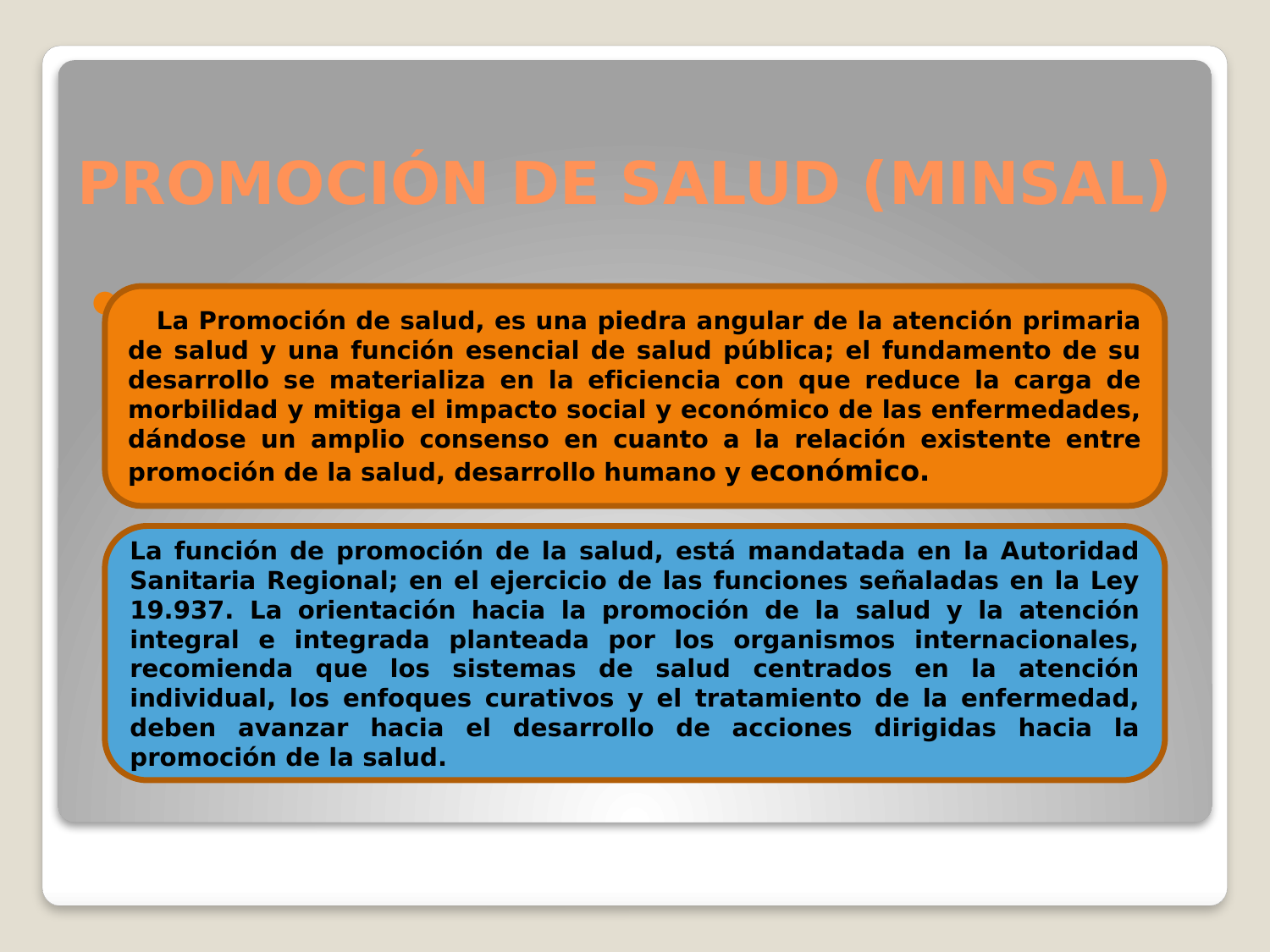

# PROMOCIÓN DE SALUD (MINSAL)

   La Promoción de salud, es una piedra angular de la atención primaria de salud y una función esencial de salud pública; el fundamento de su desarrollo se materializa en la eficiencia con que reduce la carga de morbilidad y mitiga el impacto social y económico de las enfermedades, dándose un amplio consenso en cuanto a la relación existente entre promoción de la salud, desarrollo humano y económico.
La función de promoción de la salud, está mandatada en la Autoridad Sanitaria Regional; en el ejercicio de las funciones señaladas en la Ley 19.937. La orientación hacia la promoción de la salud y la atención integral e integrada planteada por los organismos internacionales, recomienda que los sistemas de salud centrados en la atención individual, los enfoques curativos y el tratamiento de la enfermedad, deben avanzar hacia el desarrollo de acciones dirigidas hacia la promoción de la salud.